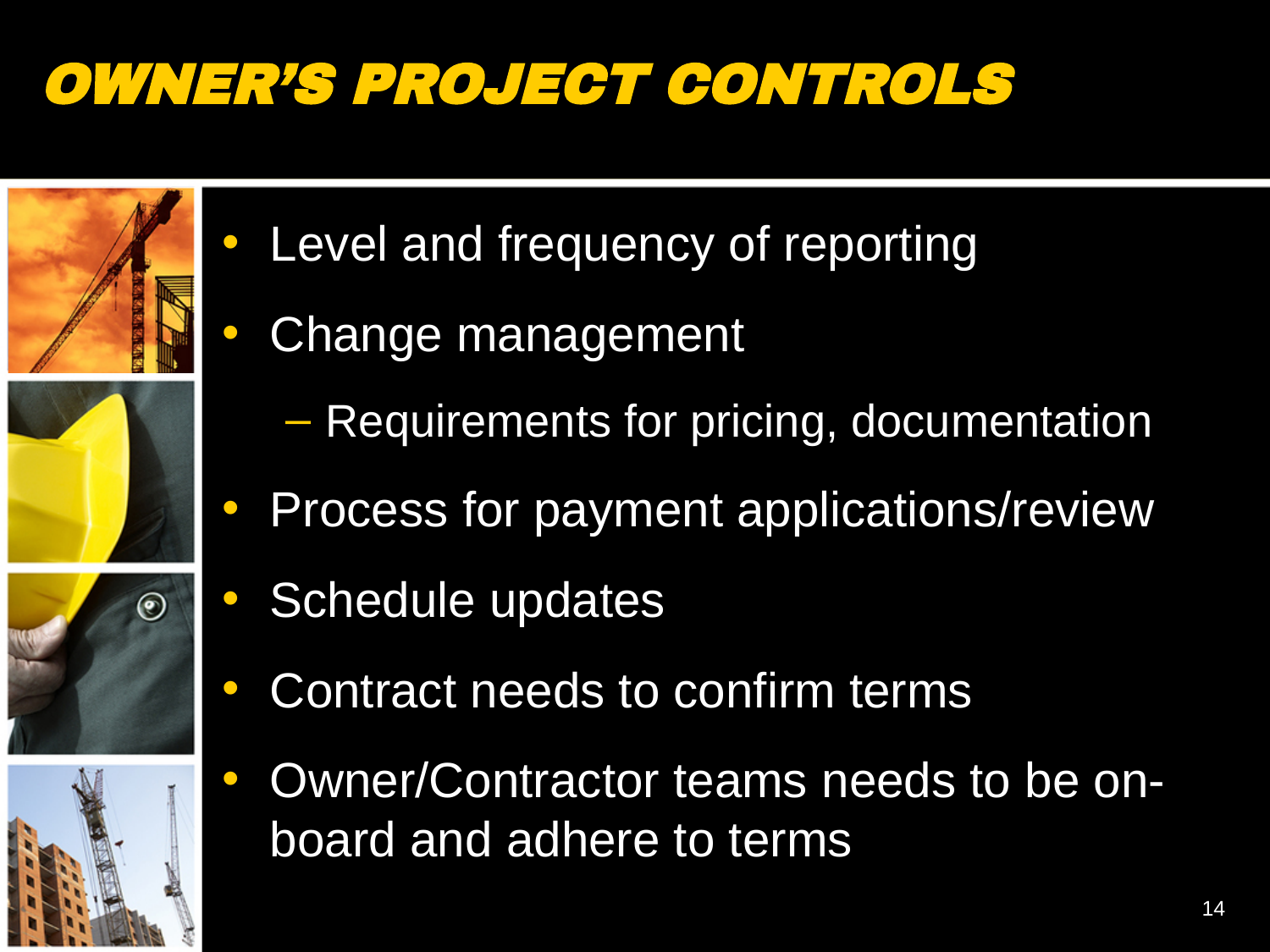

# OWNER’S PROJECT CONTROLS
Level and frequency of reporting
Change management
Requirements for pricing, documentation
Process for payment applications/review
Schedule updates
Contract needs to confirm terms
Owner/Contractor teams needs to be on-board and adhere to terms

14